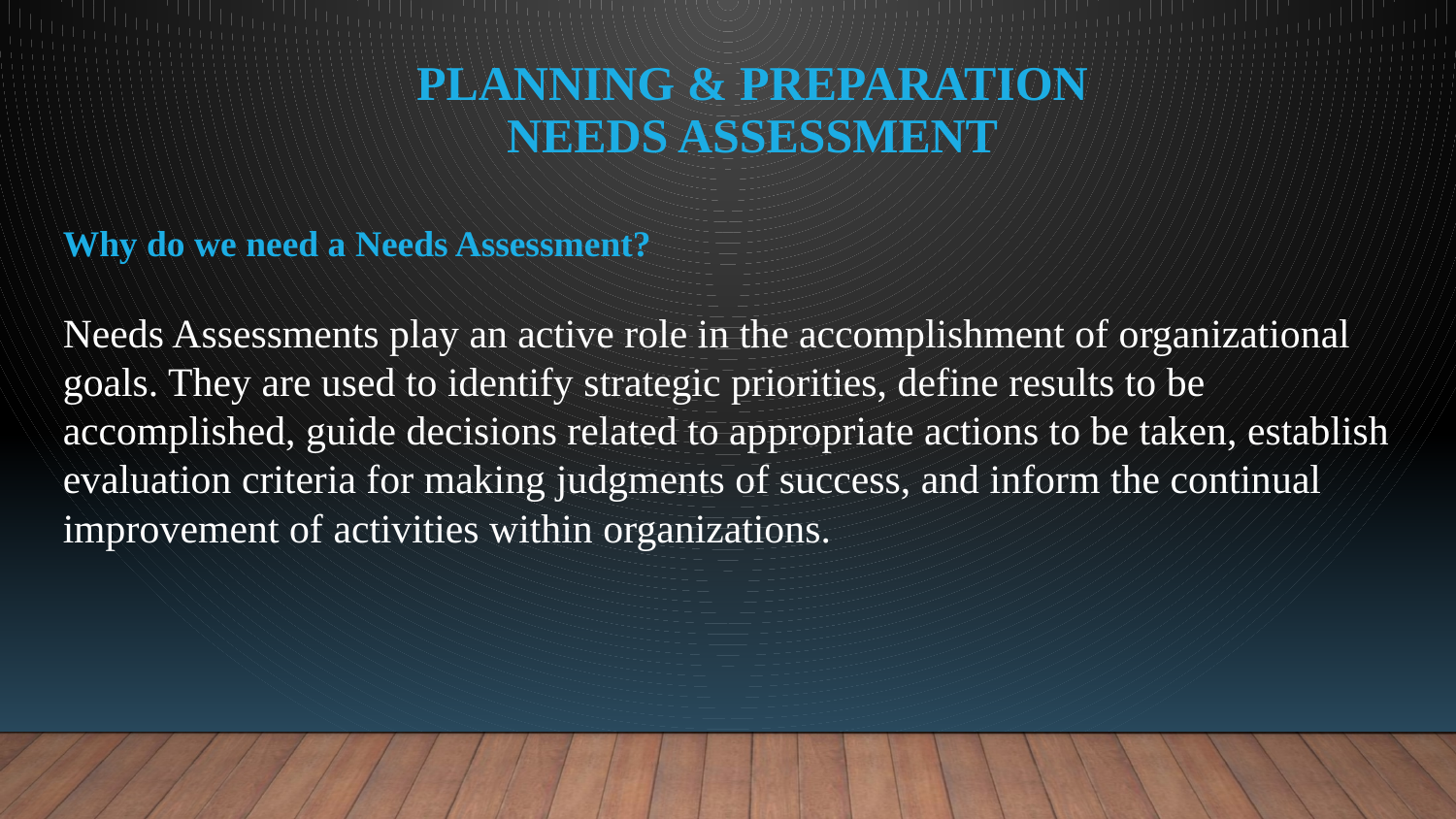

# Planning & Preparation Needs Assessment
Why do we need a Needs Assessment?

Needs Assessments play an active role in the accomplishment of organizational goals. They are used to identify strategic priorities, define results to be accomplished, guide decisions related to appropriate actions to be taken, establish evaluation criteria for making judgments of success, and inform the continual improvement of activities within organizations.